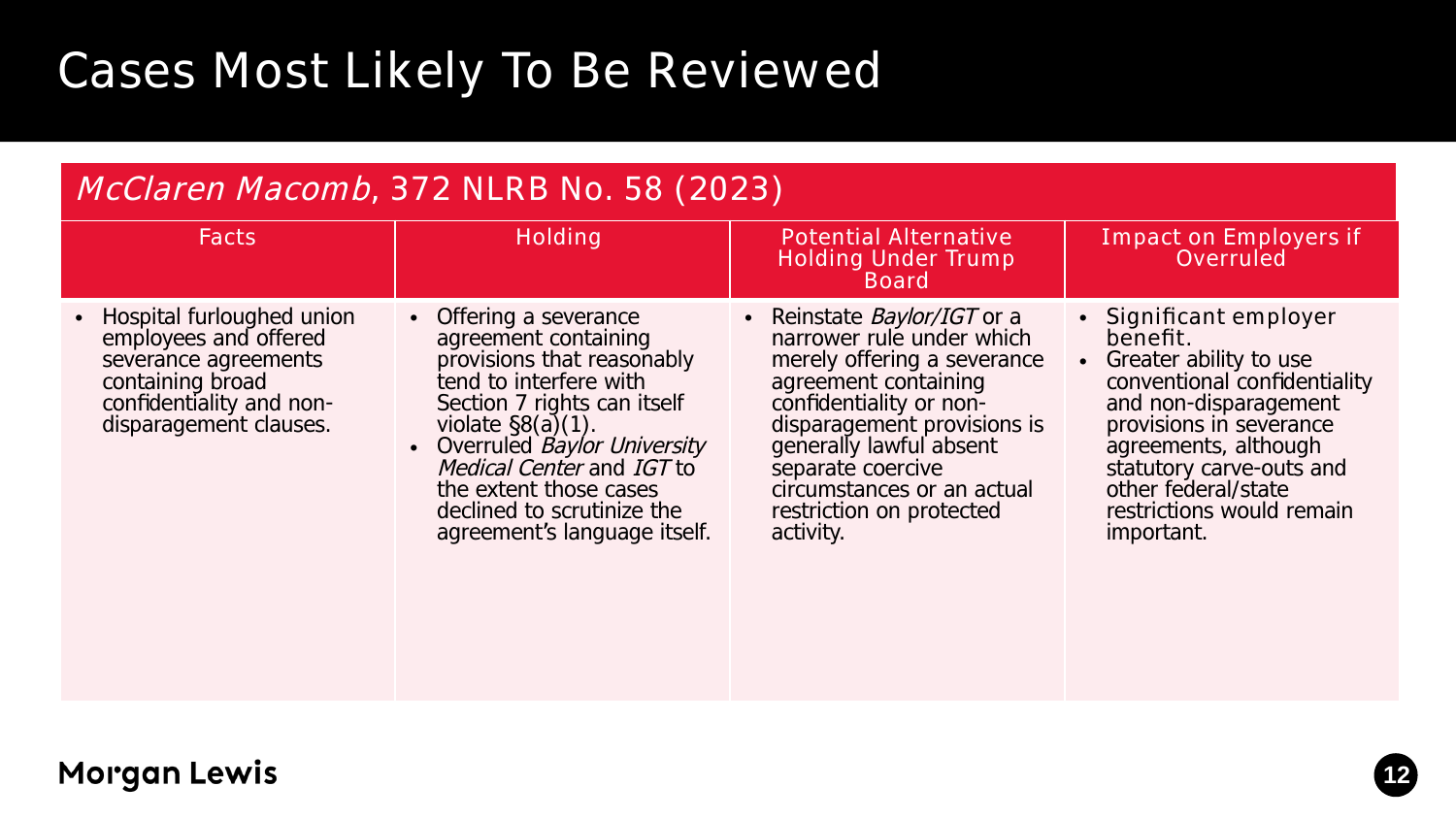

# Cases Most Likely To Be Reviewed
| McClaren Macomb, 372 NLRB No. 58 (2023) |
| --- |
| Facts | Holding | Potential Alternative Holding Under Trump Board | Impact on Employers if Overruled |
| --- | --- | --- | --- |
| Hospital furloughed union employees and offered severance agreements containing broad confidentiality and non-disparagement clauses. | Offering a severance agreement containing provisions that reasonably tend to interfere with Section 7 rights can itself violate §8(a)(1). Overruled Baylor University Medical Center and IGT to the extent those cases declined to scrutinize the agreement’s language itself. | Reinstate Baylor/IGT or a narrower rule under which merely offering a severance agreement containing confidentiality or non-disparagement provisions is generally lawful absent separate coercive circumstances or an actual restriction on protected activity. | Significant employer benefit. Greater ability to use conventional confidentiality and non-disparagement provisions in severance agreements, although statutory carve-outs and other federal/state restrictions would remain important. |
12